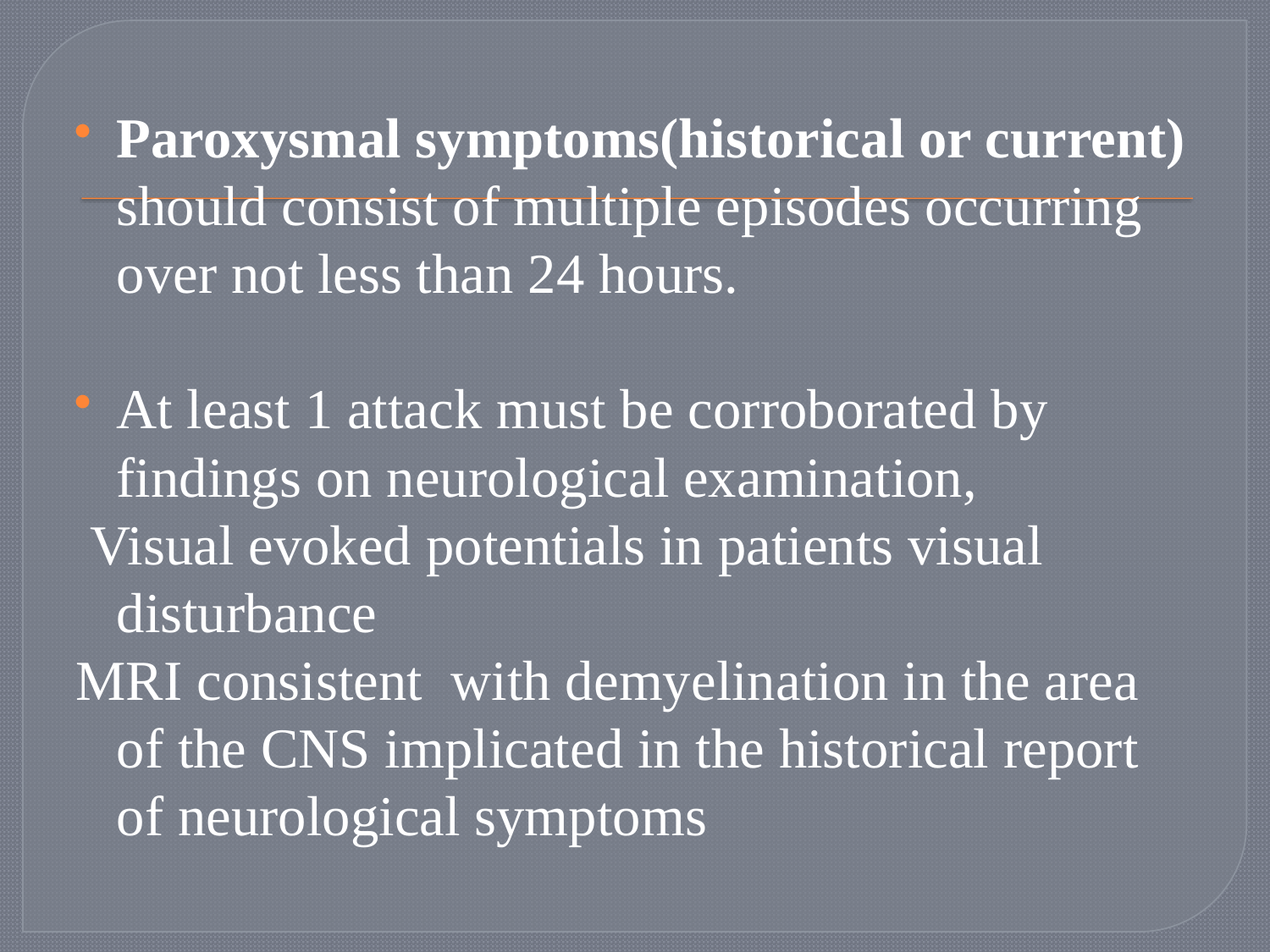

#
Paroxysmal symptoms(historical or current) should consist of multiple episodes occurring over not less than 24 hours.

At least 1 attack must be corroborated by findings on neurological examination,
 Visual evoked potentials in patients visual disturbance
MRI consistent  with demyelination in the area of the CNS implicated in the historical report of neurological symptoms